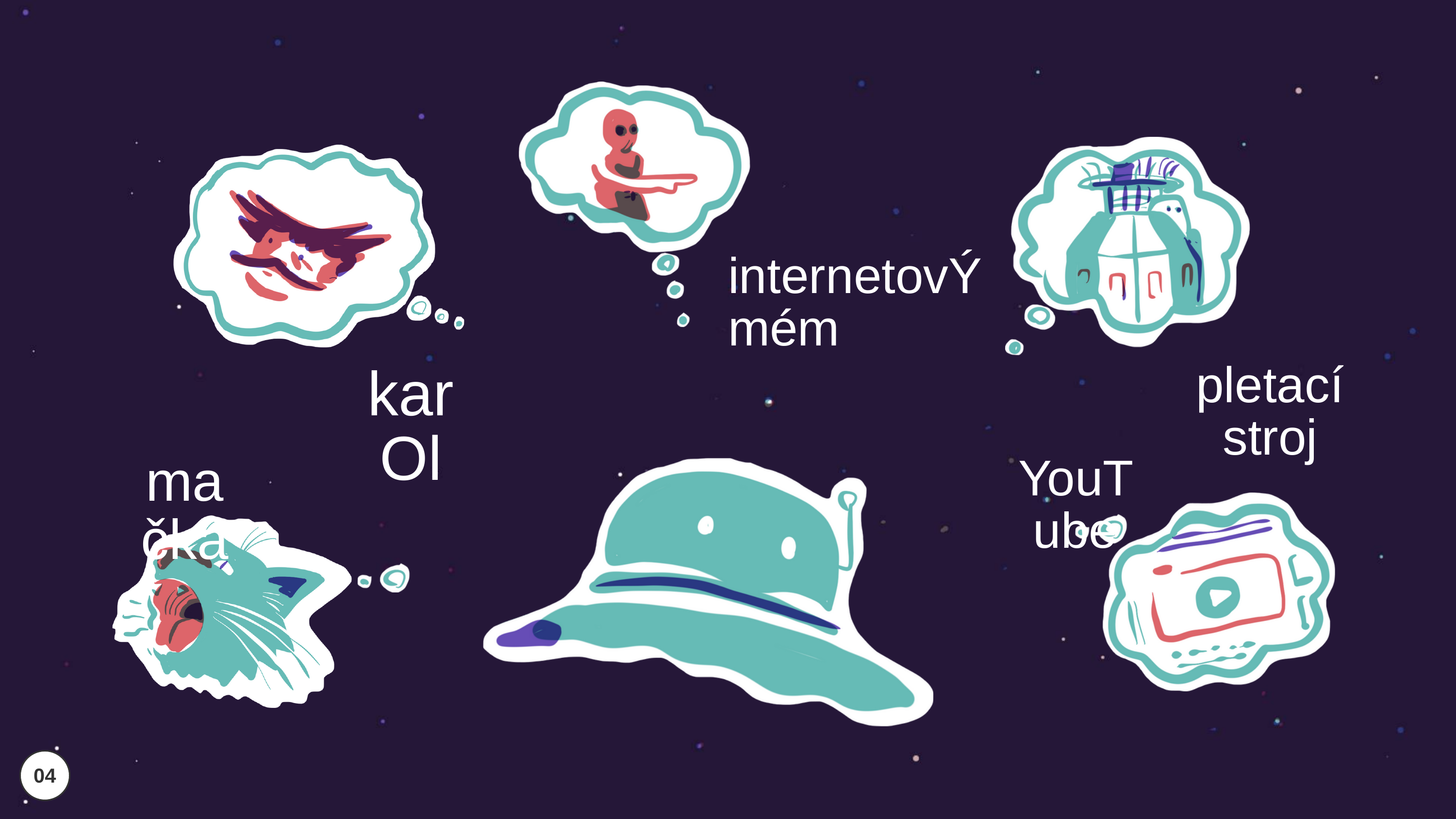

internetovÝ mém
pletací stroj
karOl
mačka
YouTube

04